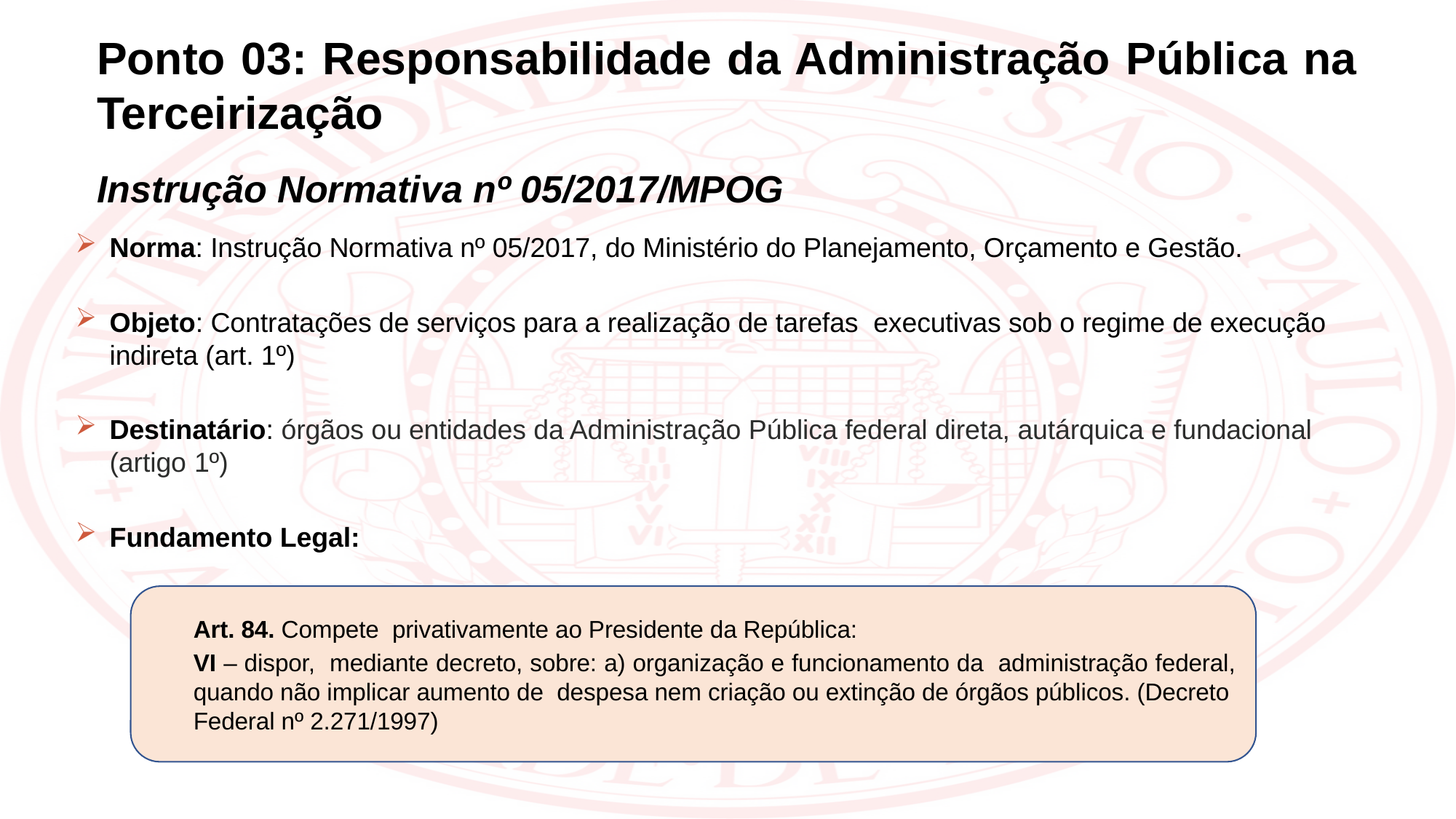

Ponto 03: Responsabilidade da Administração Pública na Terceirização

Instrução Normativa nº 05/2017/MPOG
Norma: Instrução Normativa nº 05/2017, do Ministério do Planejamento, Orçamento e Gestão.

Objeto: Contratações de serviços para a realização de tarefas  executivas sob o regime de execução indireta (art. 1º)

Destinatário: órgãos ou entidades da Administração Pública federal direta, autárquica e fundacional (artigo 1º)

Fundamento Legal:

Art. 84. Compete  privativamente ao Presidente da República:
VI – dispor,  mediante decreto, sobre: a) organização e funcionamento da  administração federal, quando não implicar aumento de  despesa nem criação ou extinção de órgãos públicos. (Decreto  Federal nº 2.271/1997)